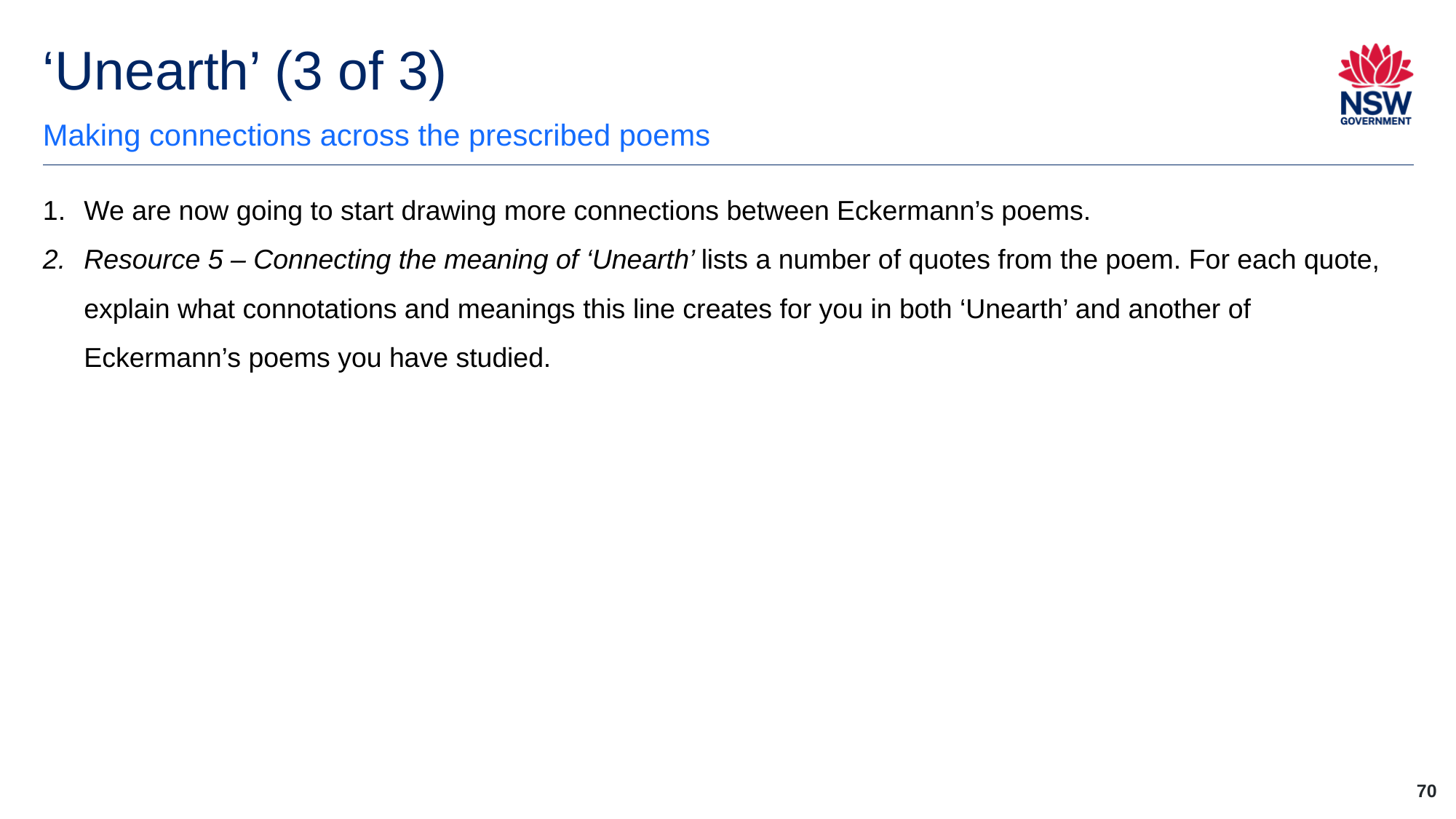

# ‘Unearth’ (3 of 3)
Making connections across the prescribed poems
We are now going to start drawing more connections between Eckermann’s poems.
Resource 5 – Connecting the meaning of ‘Unearth’ lists a number of quotes from the poem. For each quote, explain what connotations and meanings this line creates for you in both ‘Unearth’ and another of Eckermann’s poems you have studied.

70